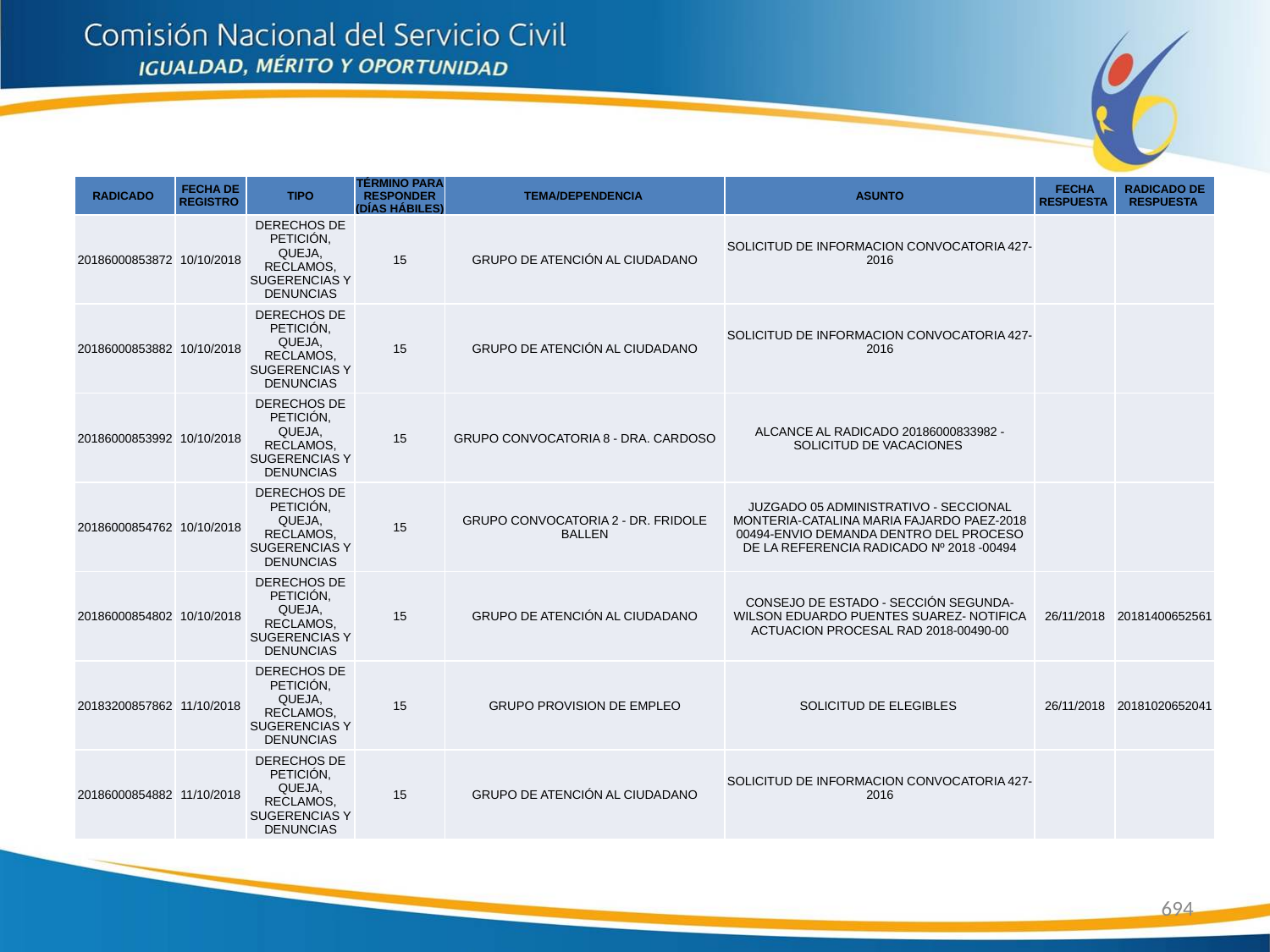

| RADICADO | FECHA DE REGISTRO | TIPO | TÉRMINO PARA RESPONDER (DÍAS HÁBILES) | TEMA/DEPENDENCIA | ASUNTO | FECHA RESPUESTA | RADICADO DE RESPUESTA |
| --- | --- | --- | --- | --- | --- | --- | --- |
| 20186000853872 | 10/10/2018 | DERECHOS DE PETICIÓN, QUEJA, RECLAMOS, SUGERENCIAS Y DENUNCIAS | 15 | GRUPO DE ATENCIÓN AL CIUDADANO | SOLICITUD DE INFORMACION CONVOCATORIA 427-2016 |  |  |
| 20186000853882 | 10/10/2018 | DERECHOS DE PETICIÓN, QUEJA, RECLAMOS, SUGERENCIAS Y DENUNCIAS | 15 | GRUPO DE ATENCIÓN AL CIUDADANO | SOLICITUD DE INFORMACION CONVOCATORIA 427-2016 |  |  |
| 20186000853992 | 10/10/2018 | DERECHOS DE PETICIÓN, QUEJA, RECLAMOS, SUGERENCIAS Y DENUNCIAS | 15 | GRUPO CONVOCATORIA 8 - DRA. CARDOSO | ALCANCE AL RADICADO 20186000833982 - SOLICITUD DE VACACIONES |  |  |
| 20186000854762 | 10/10/2018 | DERECHOS DE PETICIÓN, QUEJA, RECLAMOS, SUGERENCIAS Y DENUNCIAS | 15 | GRUPO CONVOCATORIA 2 - DR. FRIDOLE BALLEN | JUZGADO 05 ADMINISTRATIVO - SECCIONAL MONTERIA-CATALINA MARIA FAJARDO PAEZ-2018 00494-ENVIO DEMANDA DENTRO DEL PROCESO DE LA REFERENCIA RADICADO Nº 2018 -00494 |  |  |
| 20186000854802 | 10/10/2018 | DERECHOS DE PETICIÓN, QUEJA, RECLAMOS, SUGERENCIAS Y DENUNCIAS | 15 | GRUPO DE ATENCIÓN AL CIUDADANO | CONSEJO DE ESTADO - SECCIÓN SEGUNDA-WILSON EDUARDO PUENTES SUAREZ- NOTIFICA ACTUACION PROCESAL RAD 2018-00490-00 | 26/11/2018 | 20181400652561 |
| 20183200857862 | 11/10/2018 | DERECHOS DE PETICIÓN, QUEJA, RECLAMOS, SUGERENCIAS Y DENUNCIAS | 15 | GRUPO PROVISION DE EMPLEO | SOLICITUD DE ELEGIBLES | 26/11/2018 | 20181020652041 |
| 20186000854882 | 11/10/2018 | DERECHOS DE PETICIÓN, QUEJA, RECLAMOS, SUGERENCIAS Y DENUNCIAS | 15 | GRUPO DE ATENCIÓN AL CIUDADANO | SOLICITUD DE INFORMACION CONVOCATORIA 427-2016 |  |  |
694